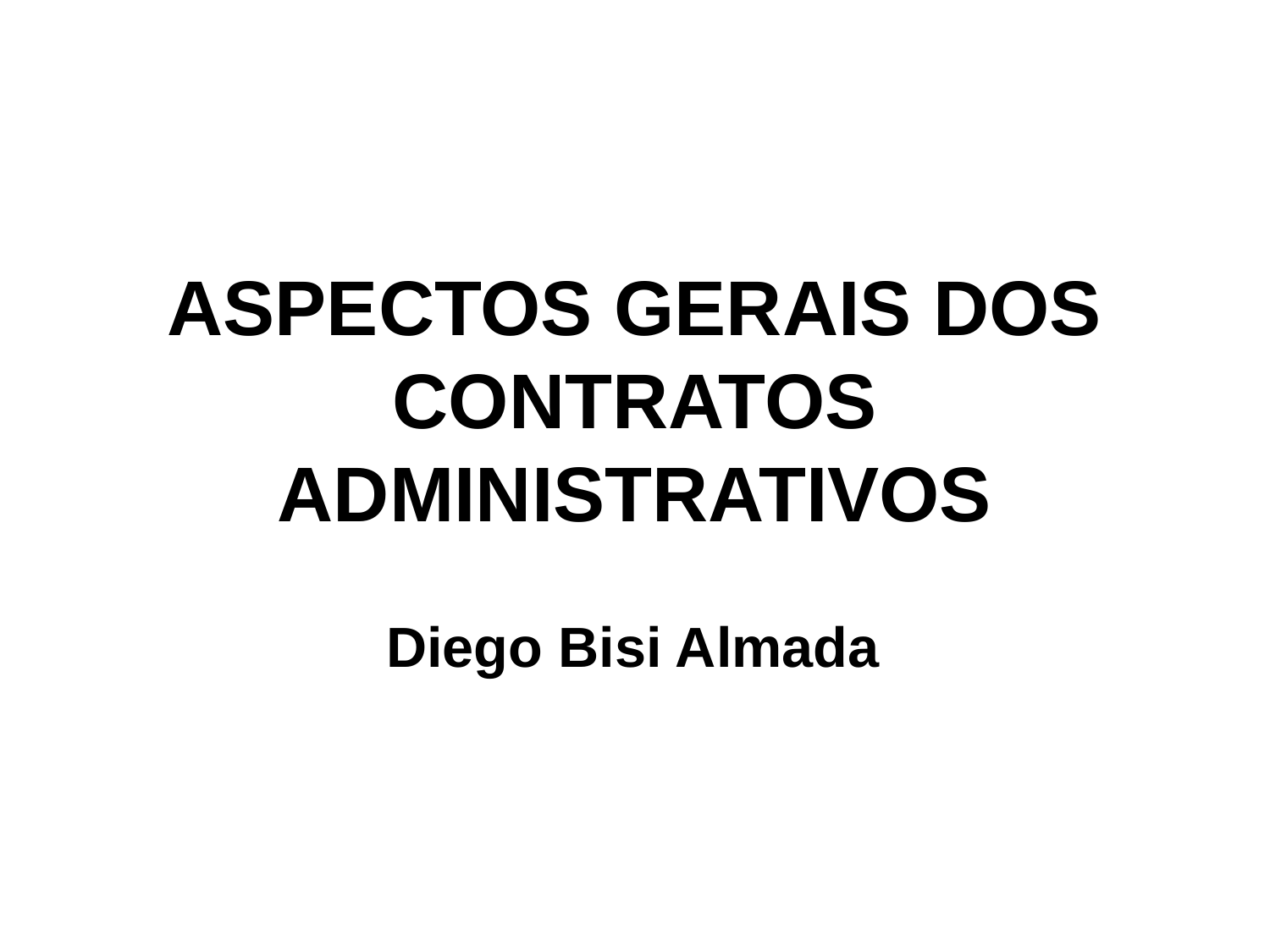

# ASPECTOS GERAIS DOS CONTRATOS ADMINISTRATIVOS
Diego Bisi Almada